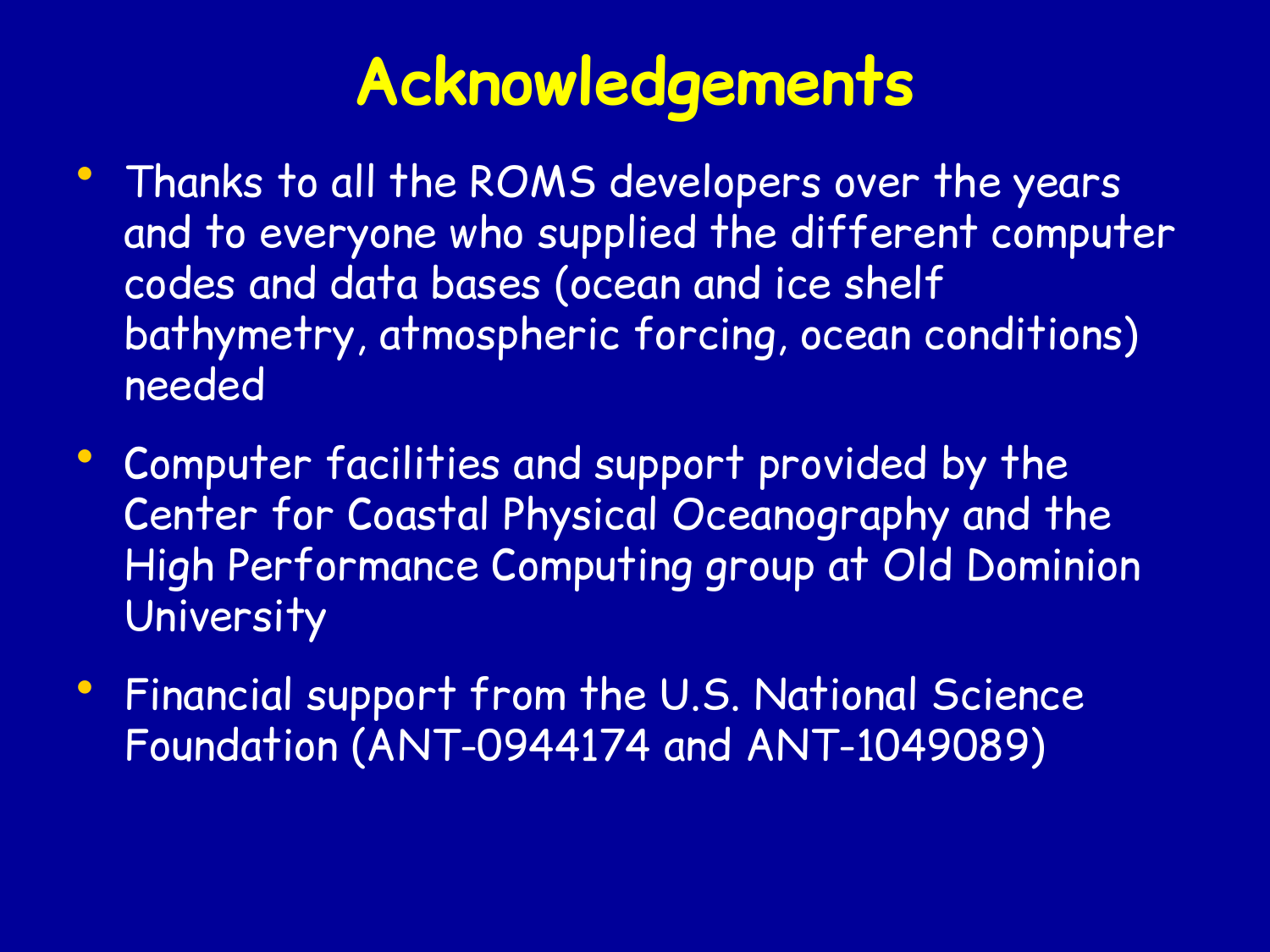

# Acknowledgements
Thanks to all the ROMS developers over the years and to everyone who supplied the different computer codes and data bases (ocean and ice shelf bathymetry, atmospheric forcing, ocean conditions) needed

Computer facilities and support provided by the Center for Coastal Physical Oceanography and the High Performance Computing group at Old Dominion University

Financial support from the U.S. National Science Foundation (ANT-0944174 and ANT-1049089)